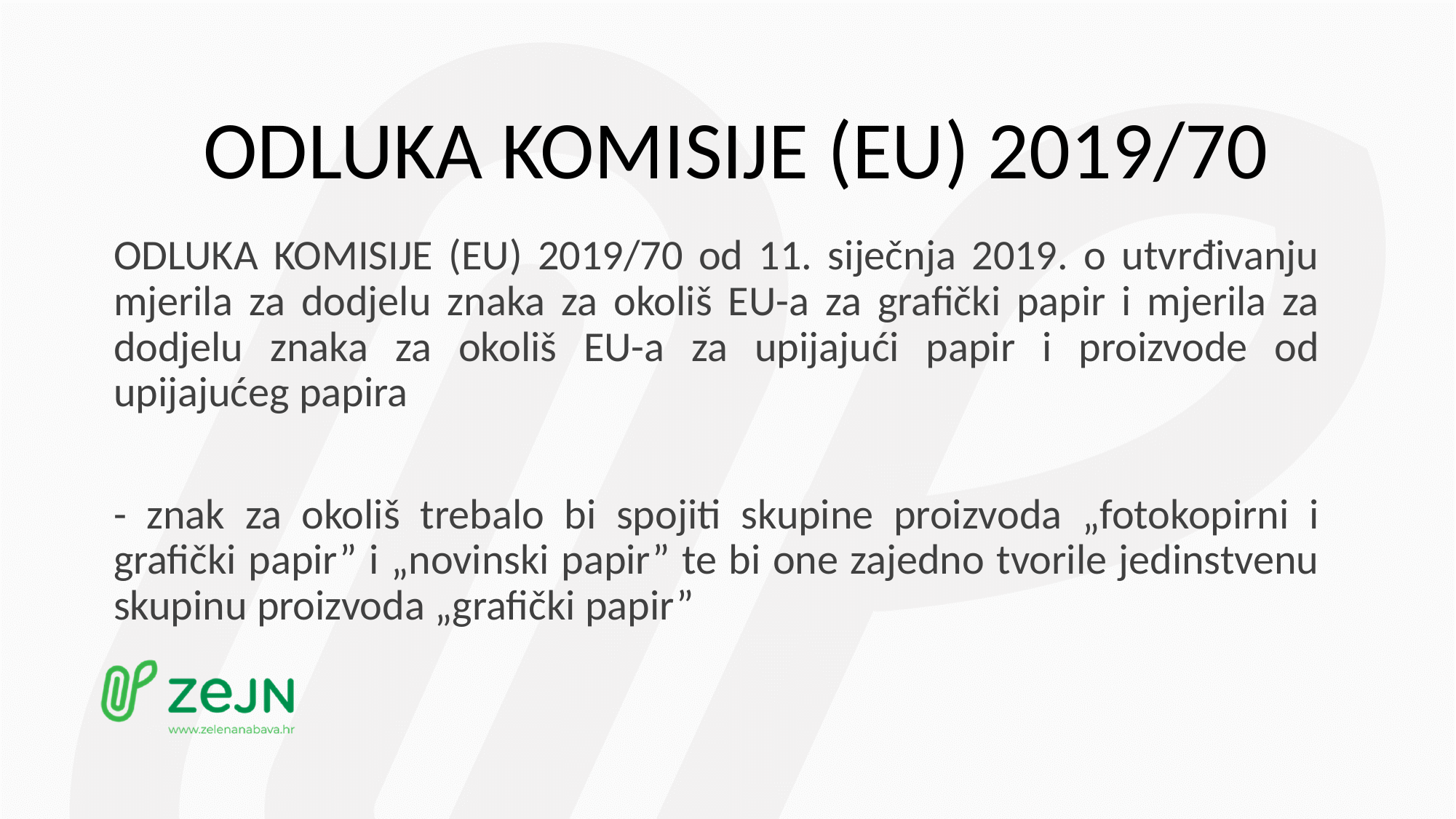

# ODLUKA KOMISIJE (EU) 2019/70
ODLUKA KOMISIJE (EU) 2019/70 оd 11. siječnja 2019. o utvrđivanju mjerila za dodjelu znaka za okoliš EU-a za grafički papir i mjerila za dodjelu znaka za okoliš EU-a za upijajući papir i proizvode od upijajućeg papira

- znak za okoliš trebalo bi spojiti skupine proizvoda „fotokopirni i grafički papir” i „novinski papir” te bi one zajedno tvorile jedinstvenu skupinu proizvoda „grafički papir”